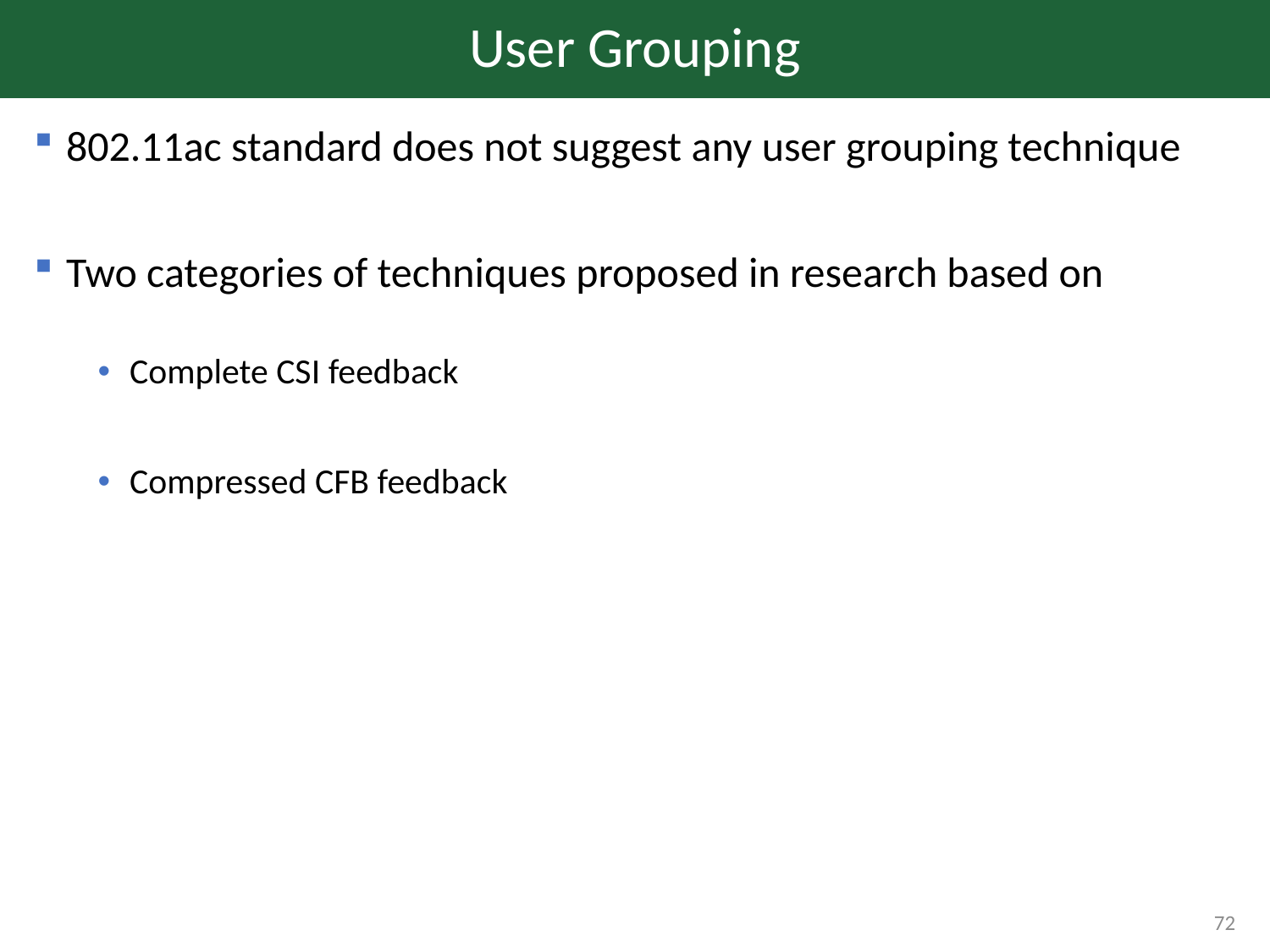

# User Grouping
802.11ac standard does not suggest any user grouping technique

Two categories of techniques proposed in research based on

Complete CSI feedback

Compressed CFB feedback
72